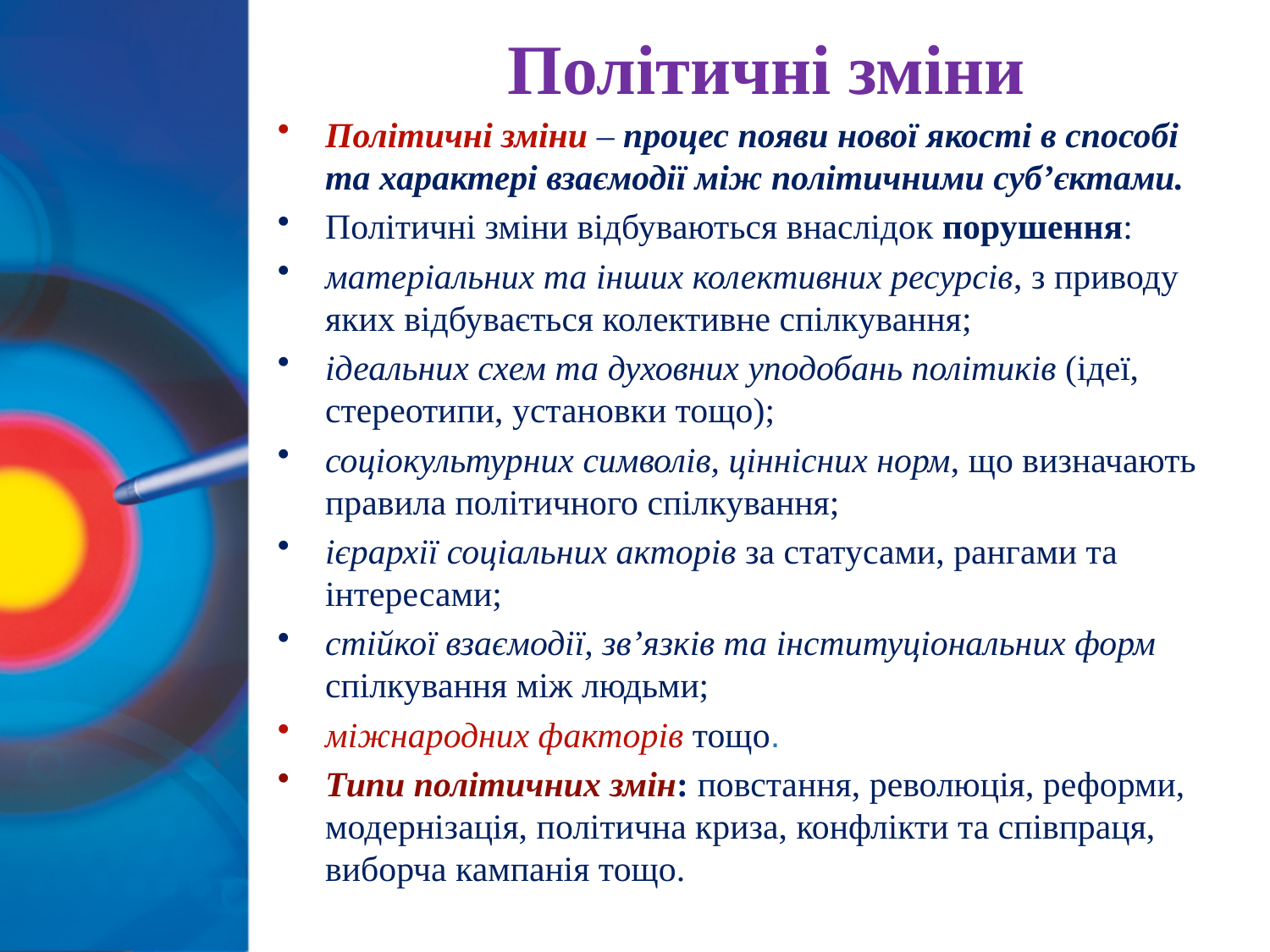

# Політичні зміни
Політичні зміни – процес появи нової якості в способі та характері взаємодії між політичними суб’єктами.
Політичні зміни відбуваються внаслідок порушення:
матеріальних та інших колективних ресурсів, з приводу яких відбувається колективне спілкування;
ідеальних схем та духовних уподобань політиків (ідеї, стереотипи, установки тощо);
соціокультурних символів, ціннісних норм, що визначають правила політичного спілкування;
ієрархії соціальних акторів за статусами, рангами та інтересами;
стійкої взаємодії, зв’язків та інституціональних форм спілкування між людьми;
міжнародних факторів тощо.
Типи політичних змін: повстання, революція, реформи, модернізація, політична криза, конфлікти та співпраця, виборча кампанія тощо.